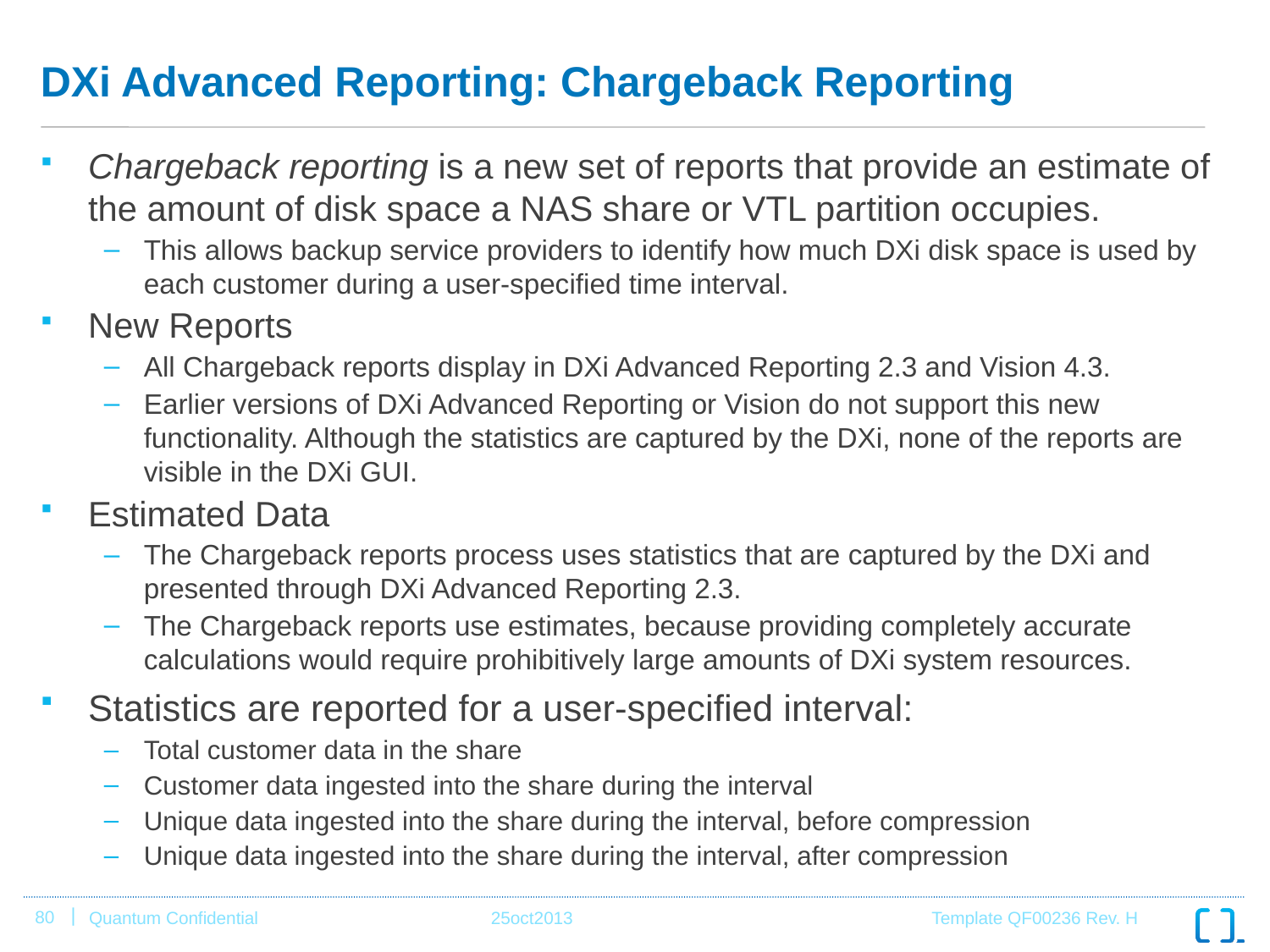

# DXi Advanced Reporting: Chargeback Reporting
Chargeback reporting is a new set of reports that provide an estimate of the amount of disk space a NAS share or VTL partition occupies.
This allows backup service providers to identify how much DXi disk space is used by each customer during a user-specified time interval.
New Reports
All Chargeback reports display in DXi Advanced Reporting 2.3 and Vision 4.3.
Earlier versions of DXi Advanced Reporting or Vision do not support this new functionality. Although the statistics are captured by the DXi, none of the reports are visible in the DXi GUI.
Estimated Data
The Chargeback reports process uses statistics that are captured by the DXi and presented through DXi Advanced Reporting 2.3.
The Chargeback reports use estimates, because providing completely accurate calculations would require prohibitively large amounts of DXi system resources.
Statistics are reported for a user-specified interval:
Total customer data in the share
Customer data ingested into the share during the interval
Unique data ingested into the share during the interval, before compression
Unique data ingested into the share during the interval, after compression